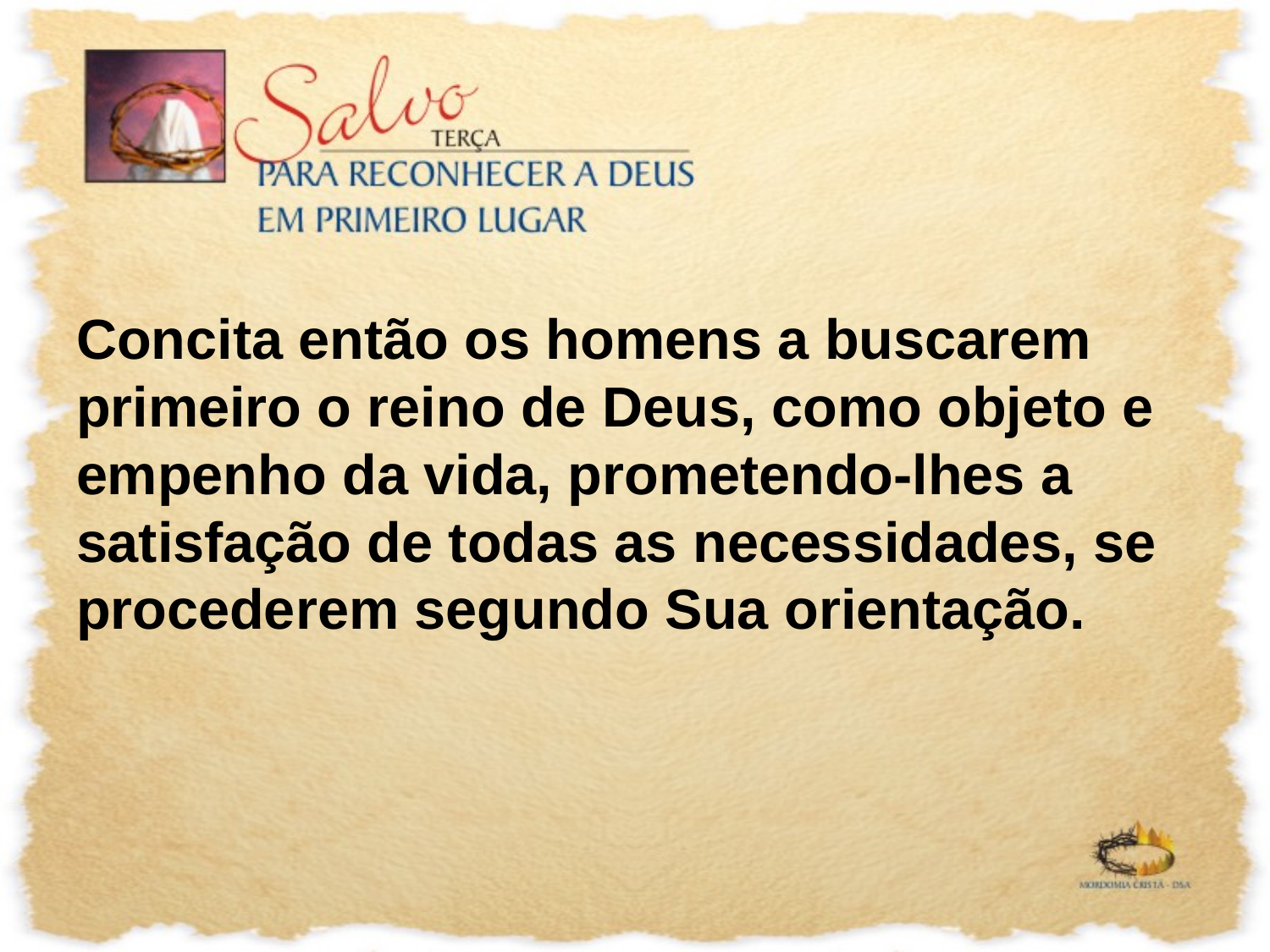

Concita então os homens a buscarem primeiro o reino de Deus, como objeto e empenho da vida, prometendo-lhes a satisfação de todas as necessidades, se procederem segundo Sua orientação.